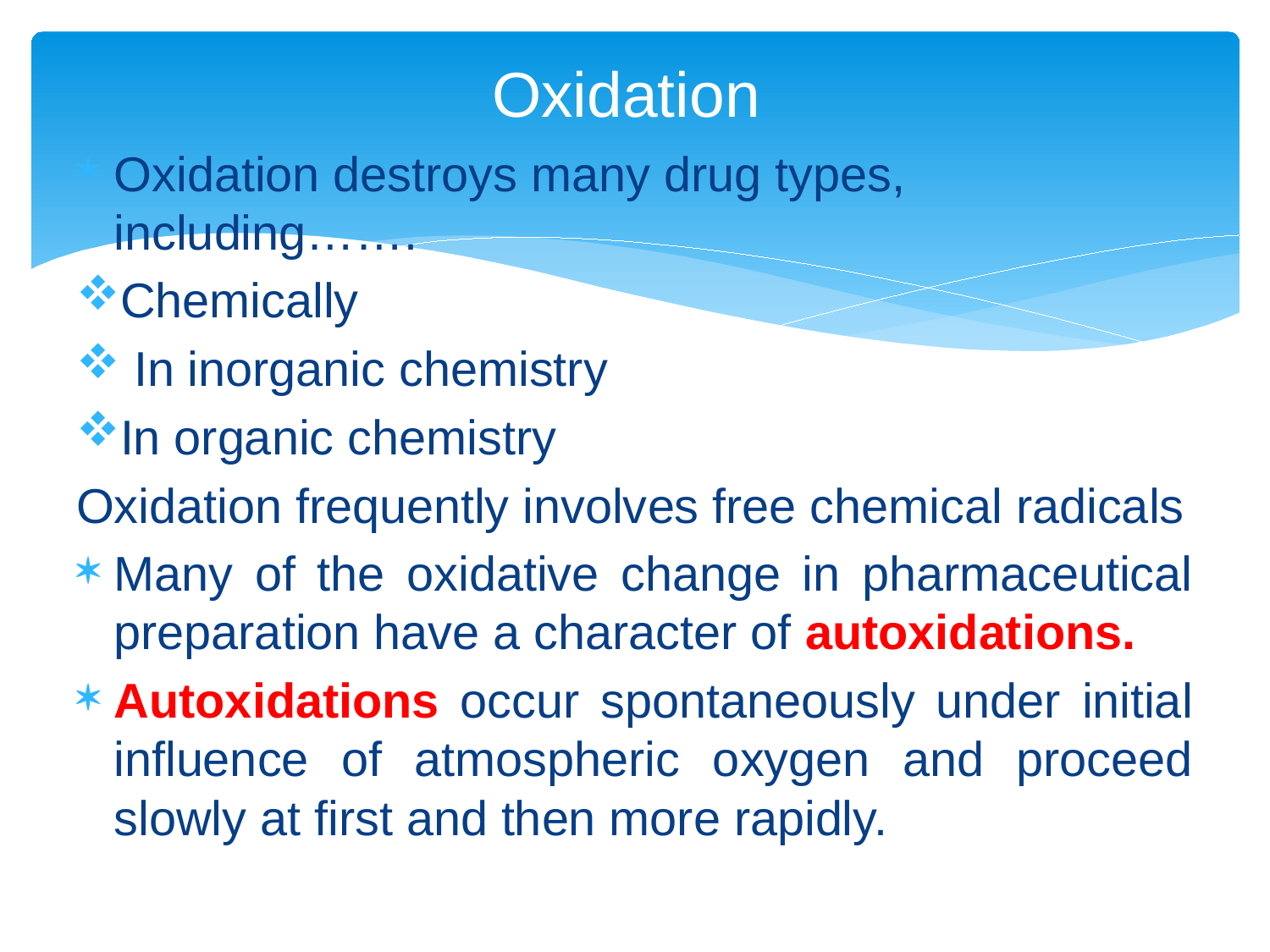

# Oxidation
Oxidation destroys many drug types, including…….
Chemically
 In inorganic chemistry
In organic chemistry
Oxidation frequently involves free chemical radicals
Many of the oxidative change in pharmaceutical preparation have a character of autoxidations.
Autoxidations occur spontaneously under initial influence of atmospheric oxygen and proceed slowly at first and then more rapidly.